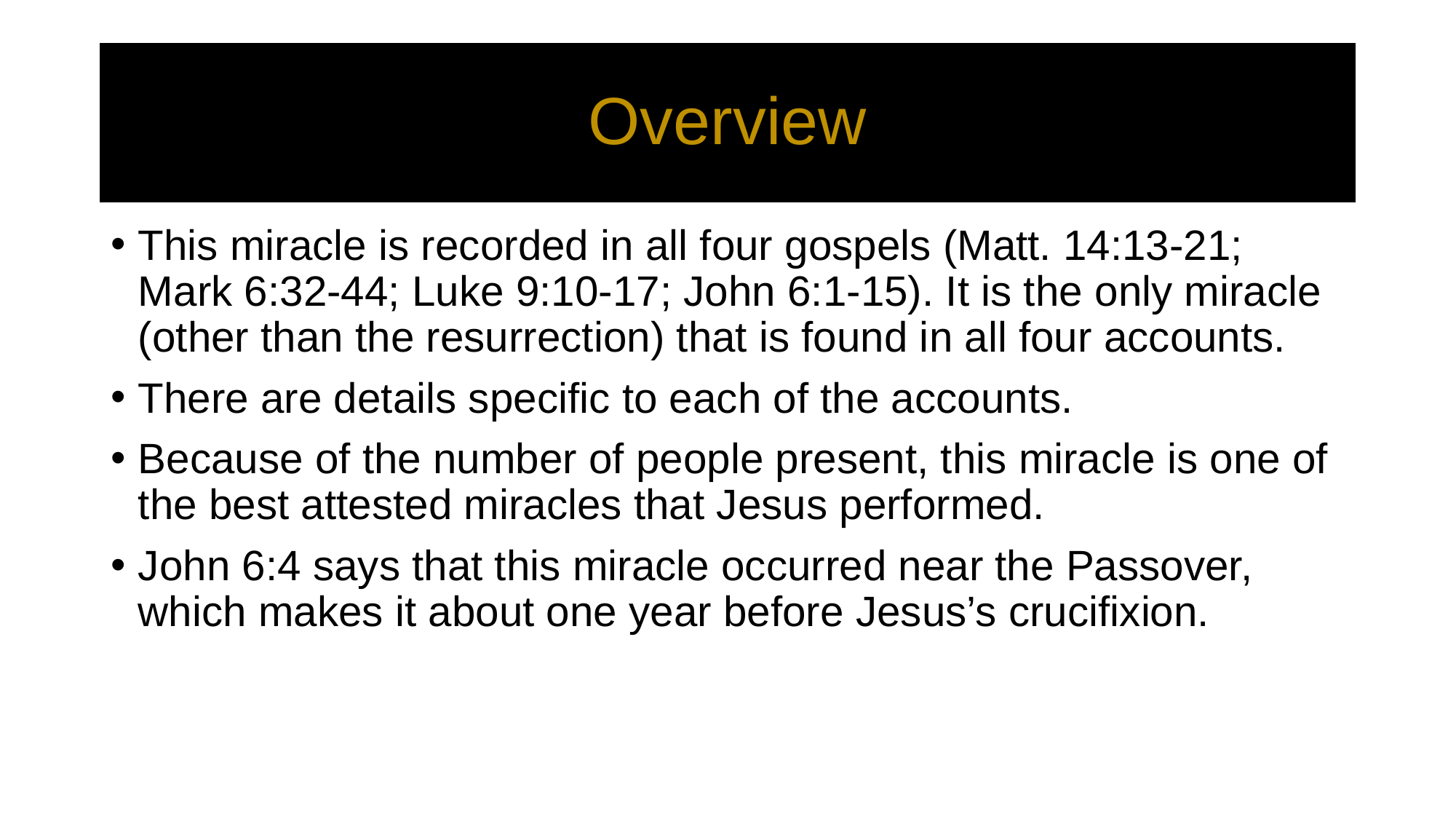

# Overview
This miracle is recorded in all four gospels (Matt. 14:13-21; Mark 6:32-44; Luke 9:10-17; John 6:1-15). It is the only miracle (other than the resurrection) that is found in all four accounts.
There are details specific to each of the accounts.
Because of the number of people present, this miracle is one of the best attested miracles that Jesus performed.
John 6:4 says that this miracle occurred near the Passover, which makes it about one year before Jesus’s crucifixion.